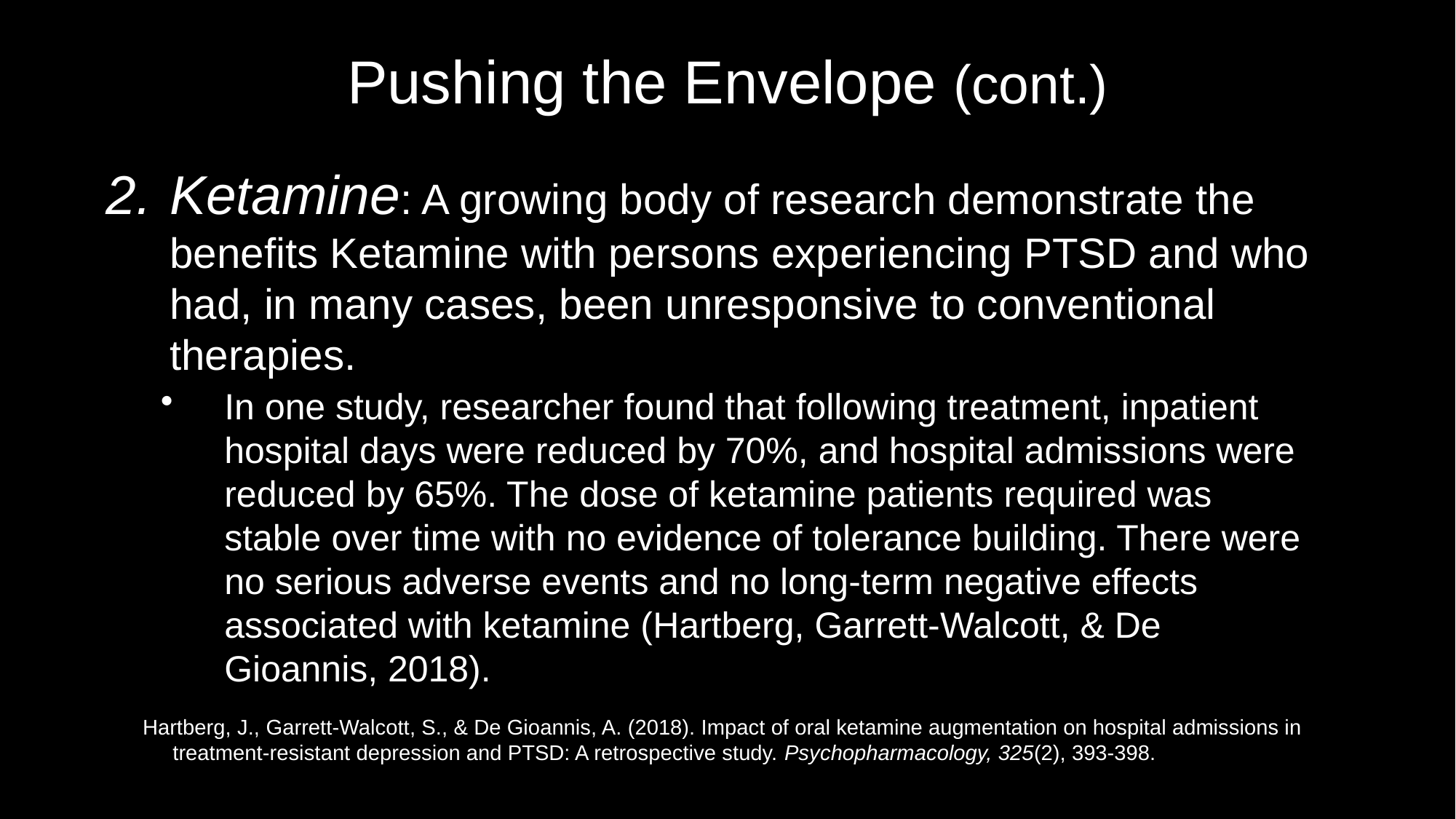

# Pushing the Envelope (cont.)
Ketamine: A growing body of research demonstrate the benefits Ketamine with persons experiencing PTSD and who had, in many cases, been unresponsive to conventional therapies.
In one study, researcher found that following treatment, inpatient hospital days were reduced by 70%, and hospital admissions were reduced by 65%. The dose of ketamine patients required was stable over time with no evidence of tolerance building. There were no serious adverse events and no long-term negative effects associated with ketamine (Hartberg, Garrett-Walcott, & De Gioannis, 2018).

Hartberg, J., Garrett-Walcott, S., & De Gioannis, A. (2018). Impact of oral ketamine augmentation on hospital admissions in
     treatment-resistant depression and PTSD: A retrospective study. Psychopharmacology, 325(2), 393-398.